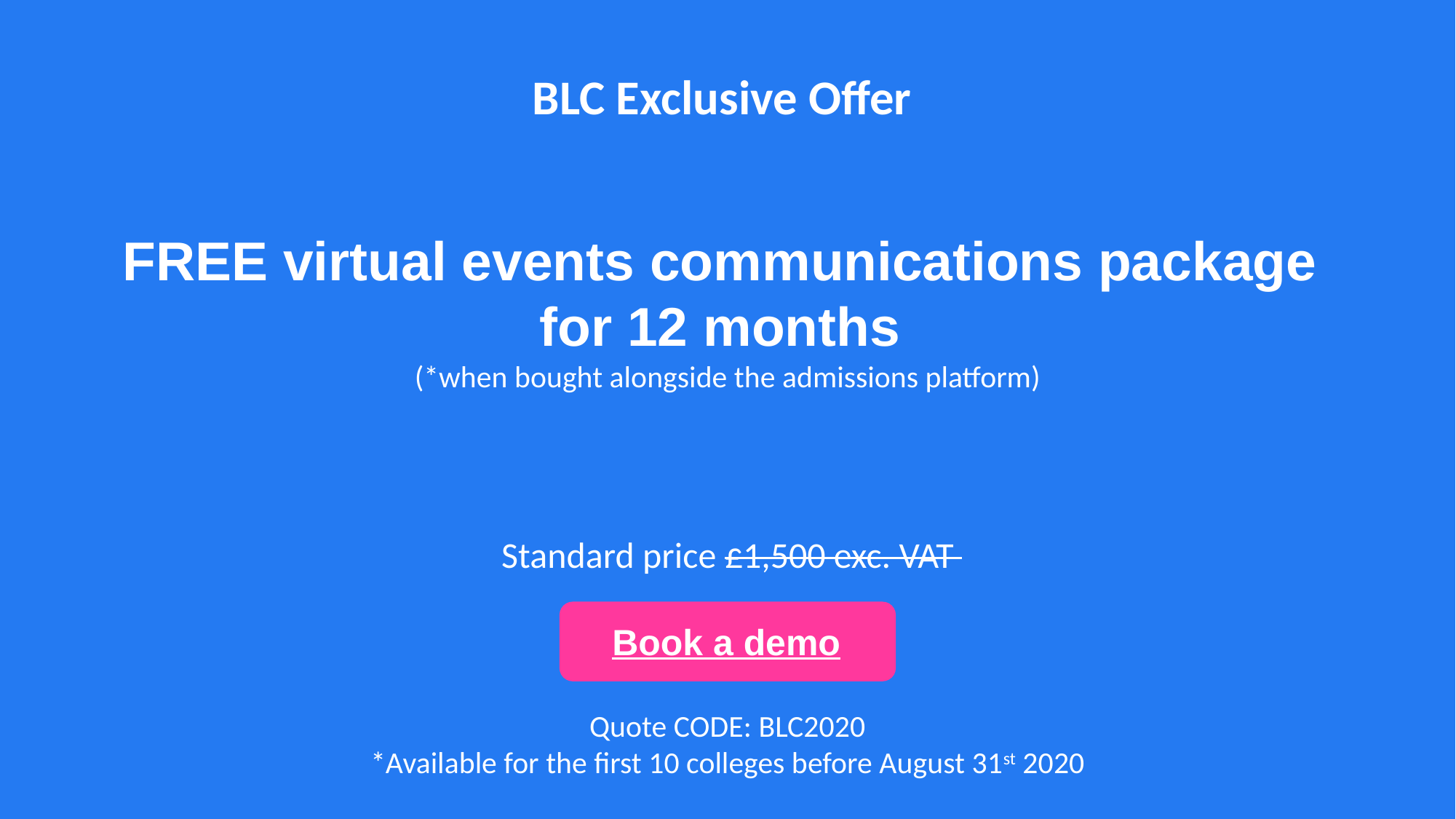

BLC Exclusive Offer

FREE virtual events communications package
for 12 months
(*when bought alongside the admissions platform)

 Standard price £1,500 exc. VAT

Quote CODE: BLC2020
*Available for the first 10 colleges before August 31st 2020

Book a demo